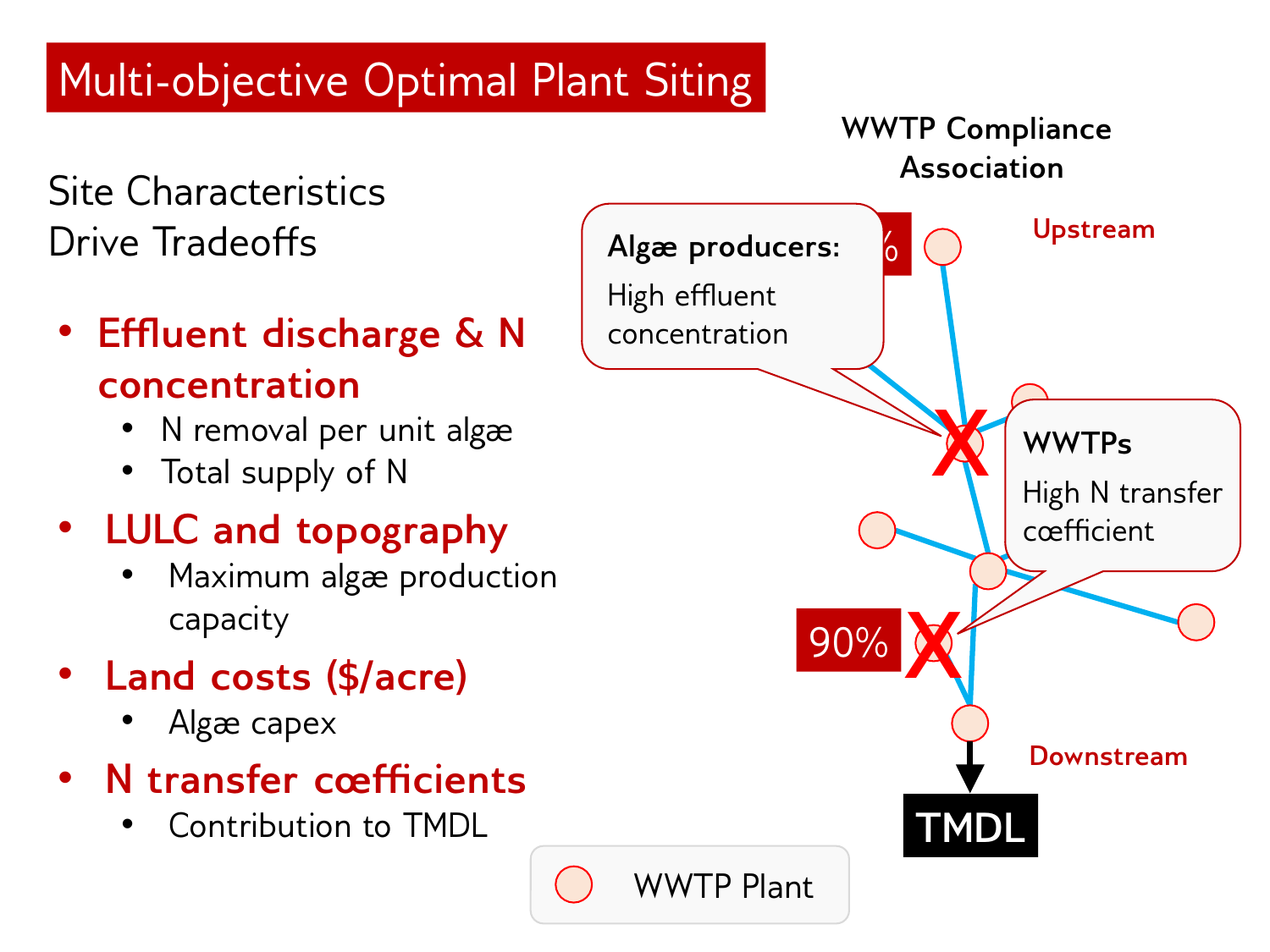

Multi-objective Optimal Plant Siting
WWTP Compliance
Association
Site Characteristics Drive Tradeoffs

Algae producers:
High effluent concentration
Upstream

Downstream
10%
Effluent discharge & N concentration
N removal per unit algae
Total supply of N
LULC and topography
Maximum algae production capacity
Land costs ($/acre)
Algae capex
N transfer coefficients
Contribution to TMDL
X

WWTPs
High N transfer coefficient
X
90%
TMDL

WWTP Plant